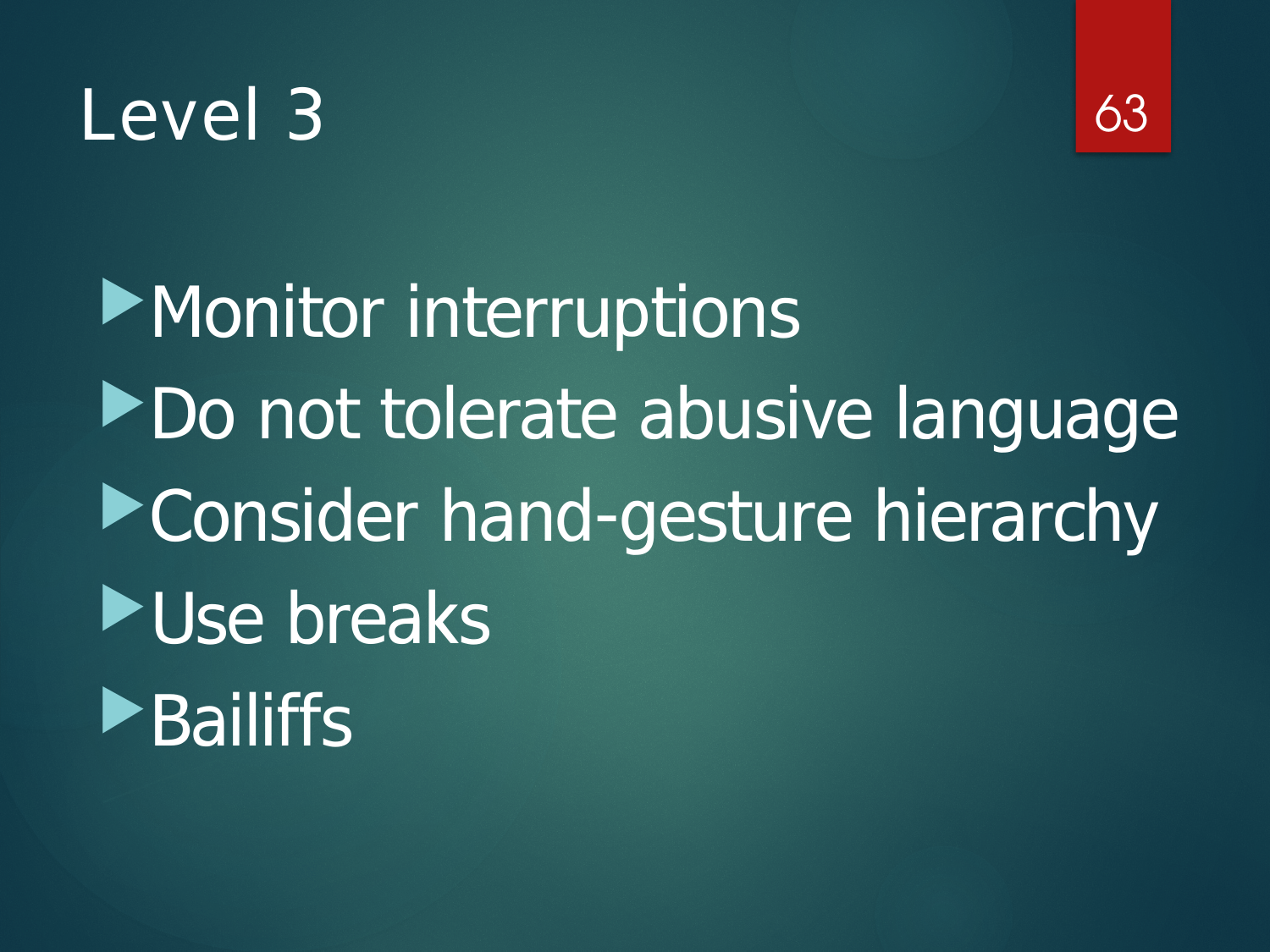

63
# Level 3
Monitor interruptions
Do not tolerate abusive language
Consider hand-gesture hierarchy
Use breaks
Bailiffs